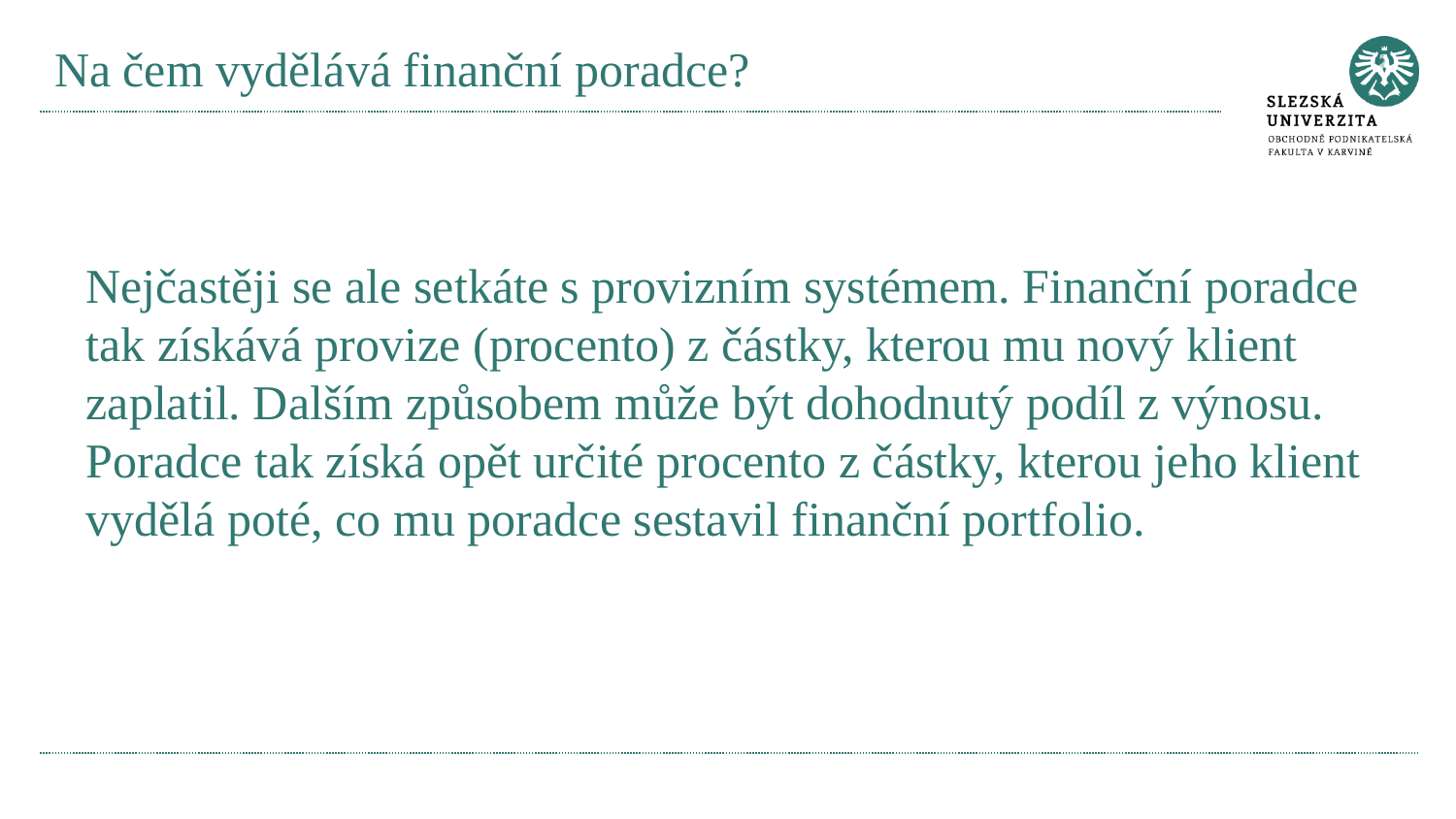

# Na čem vydělává finanční poradce?
Nejčastěji se ale setkáte s provizním systémem. Finanční poradce tak získává provize (procento) z částky, kterou mu nový klient zaplatil. Dalším způsobem může být dohodnutý podíl z výnosu. Poradce tak získá opět určité procento z částky, kterou jeho klient vydělá poté, co mu poradce sestavil finanční portfolio.